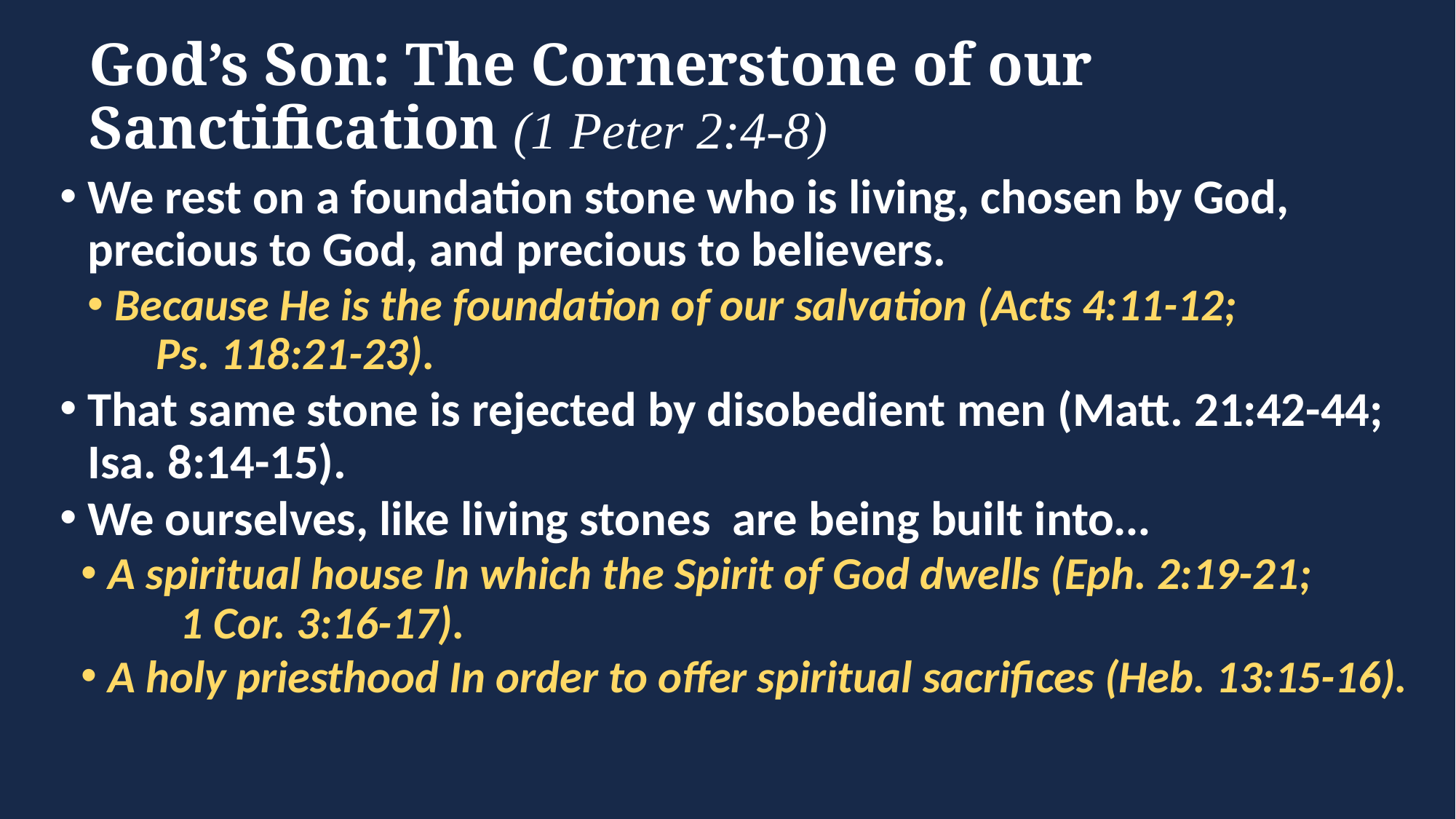

# God’s Son: The Cornerstone of our Sanctification (1 Peter 2:4-8)
We rest on a foundation stone who is living, chosen by God, precious to God, and precious to believers.
Because He is the foundation of our salvation (Acts 4:11-12;                     Ps. 118:21-23).
That same stone is rejected by disobedient men (Matt. 21:42-44; Isa. 8:14-15).
We ourselves, like living stones  are being built into…
A spiritual house In which the Spirit of God dwells (Eph. 2:19-21;                 1 Cor. 3:16-17).
A holy priesthood In order to offer spiritual sacrifices (Heb. 13:15-16).